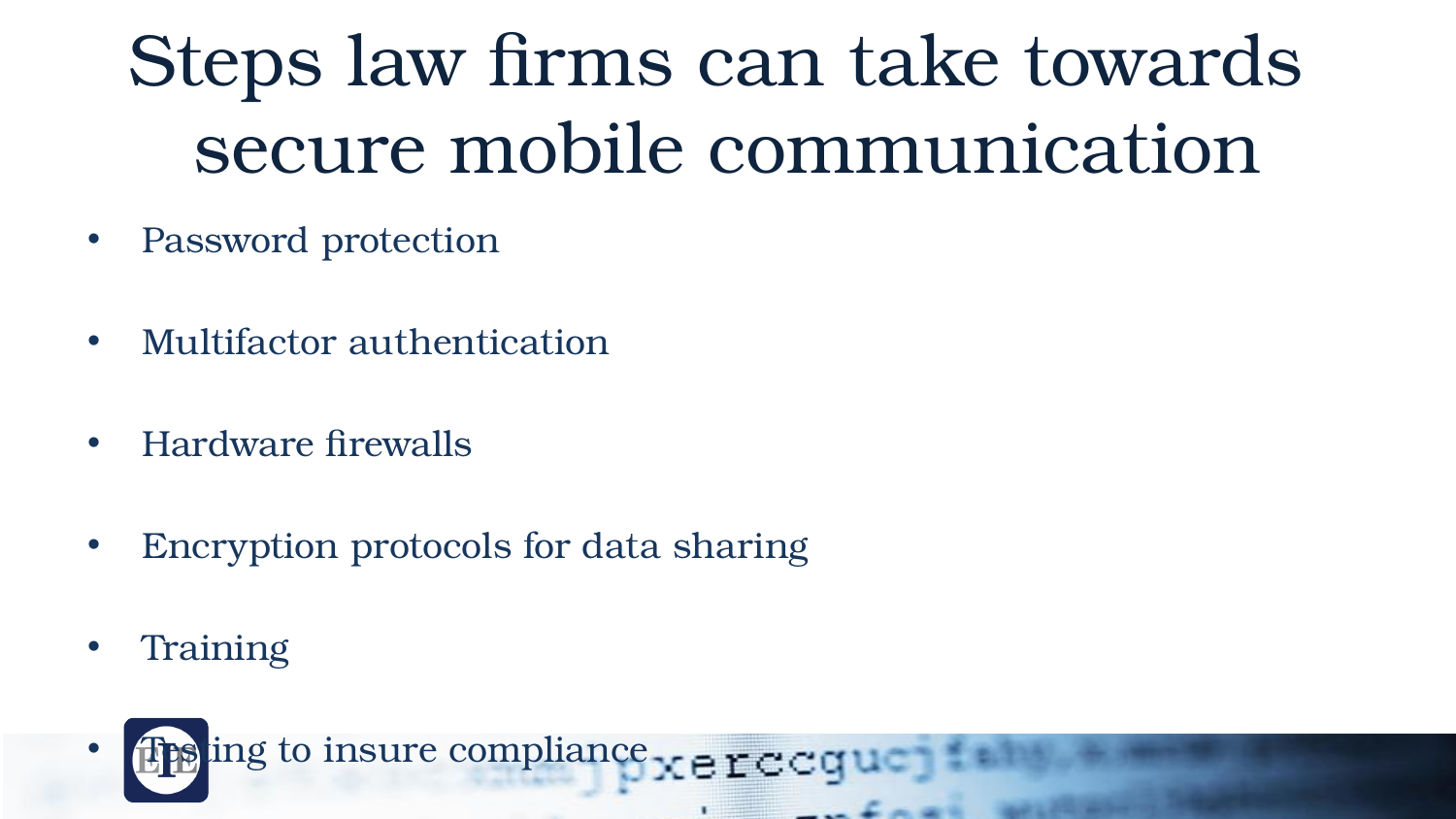

# Steps law firms can take towards secure mobile communication
Password protection

Multifactor authentication

Hardware firewalls

Encryption protocols for data sharing

Training

Testing to insure compliance